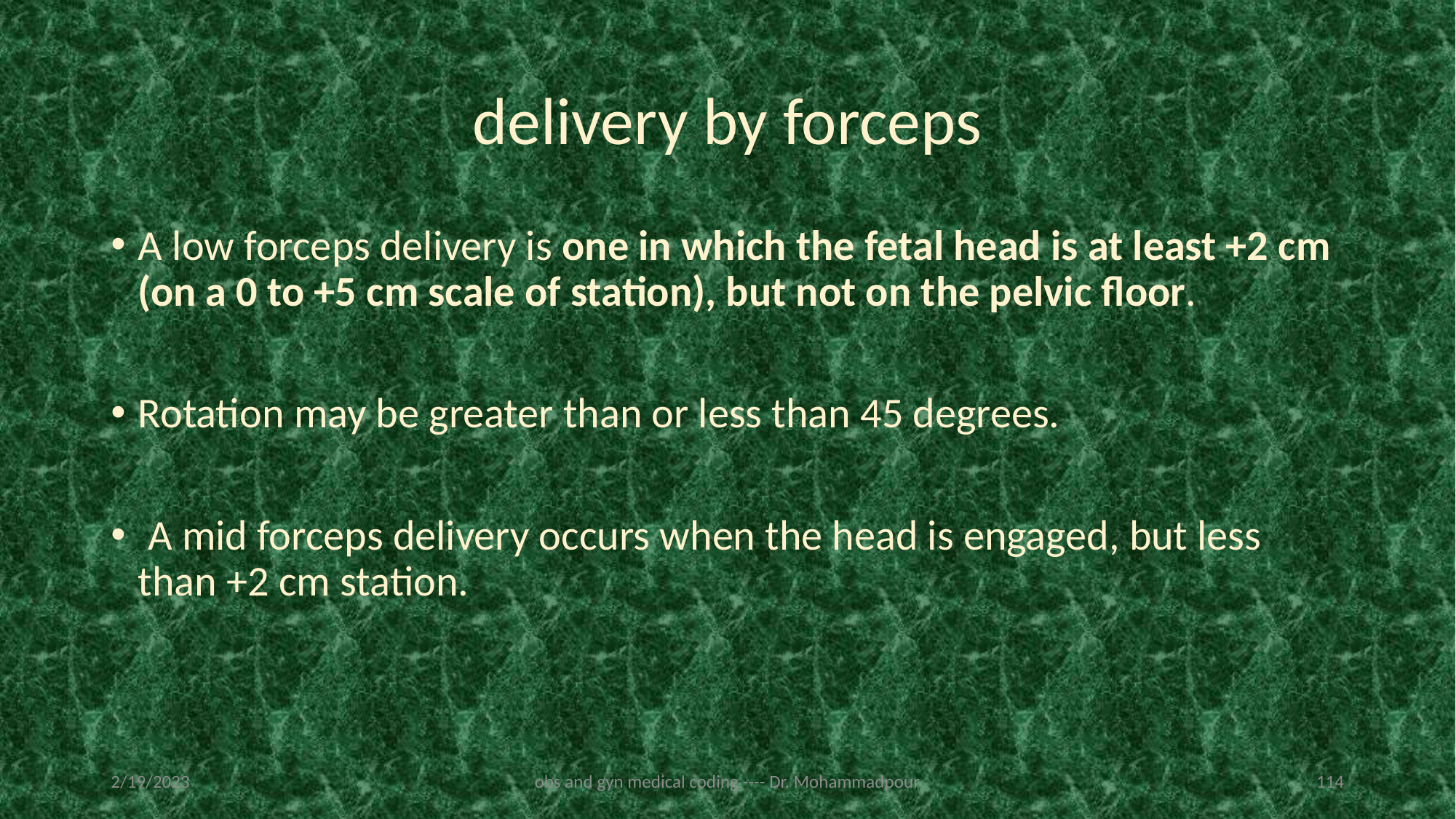

# delivery by forceps
A low forceps delivery is one in which the fetal head is at least +2 cm (on a 0 to +5 cm scale of station), but not on the pelvic floor.

Rotation may be greater than or less than 45 degrees.

 A mid forceps delivery occurs when the head is engaged, but less than +2 cm station.

2/19/2023
obs and gyn medical coding ---- Dr. Mohammadpour
114